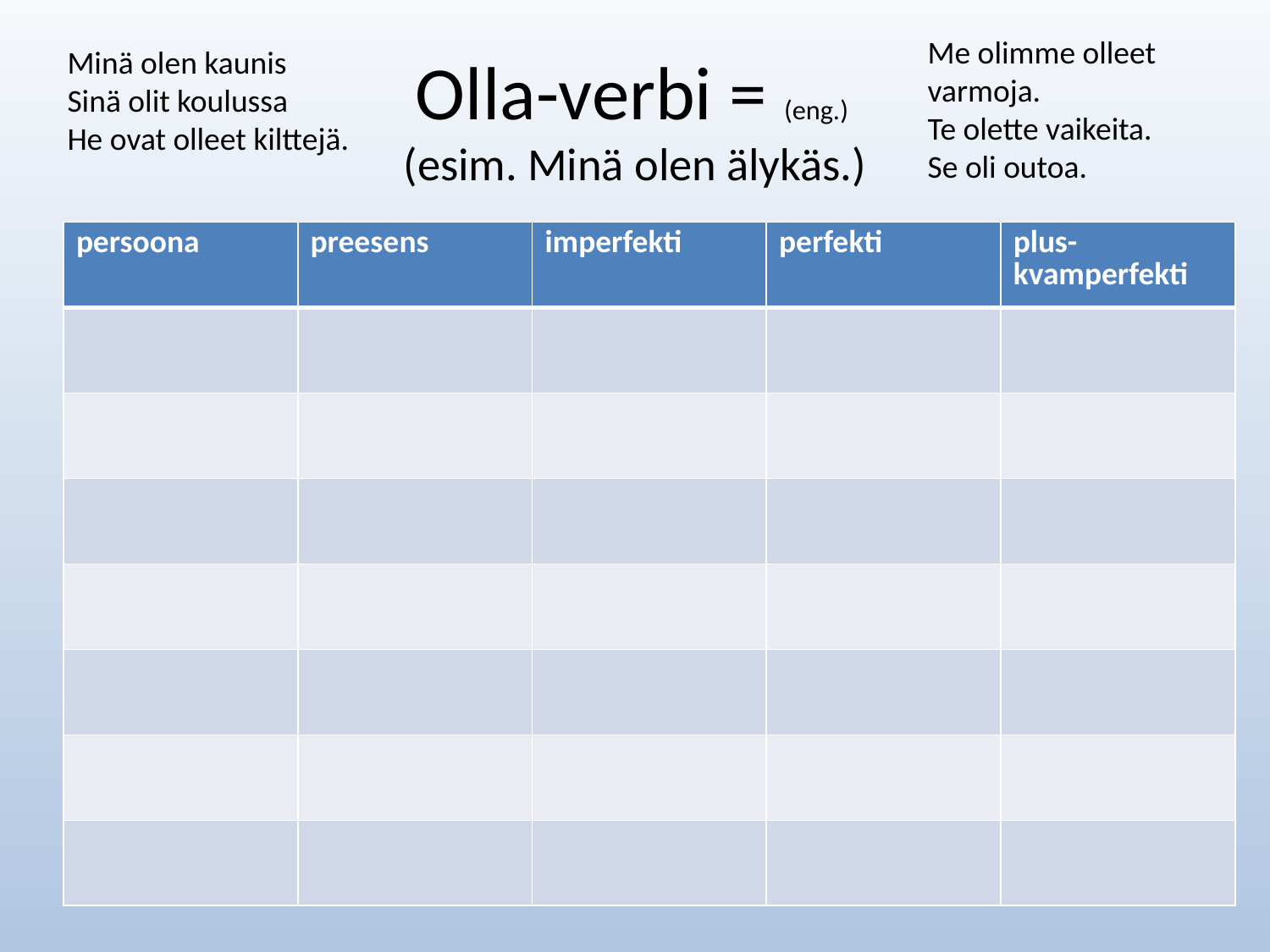

Me olimme olleet varmoja.
Te olette vaikeita.
Se oli outoa.
Minä olen kaunis
Sinä olit koulussa
He ovat olleet kilttejä.
# Olla-verbi = (eng.) (esim. Minä olen älykäs.)
| persoona | preesens | imperfekti | perfekti | plus- kvamperfekti |
| --- | --- | --- | --- | --- |
|  |  |  |  |  |
|  |  |  |  |  |
|  |  |  |  |  |
|  |  |  |  |  |
|  |  |  |  |  |
|  |  |  |  |  |
|  |  |  |  |  |